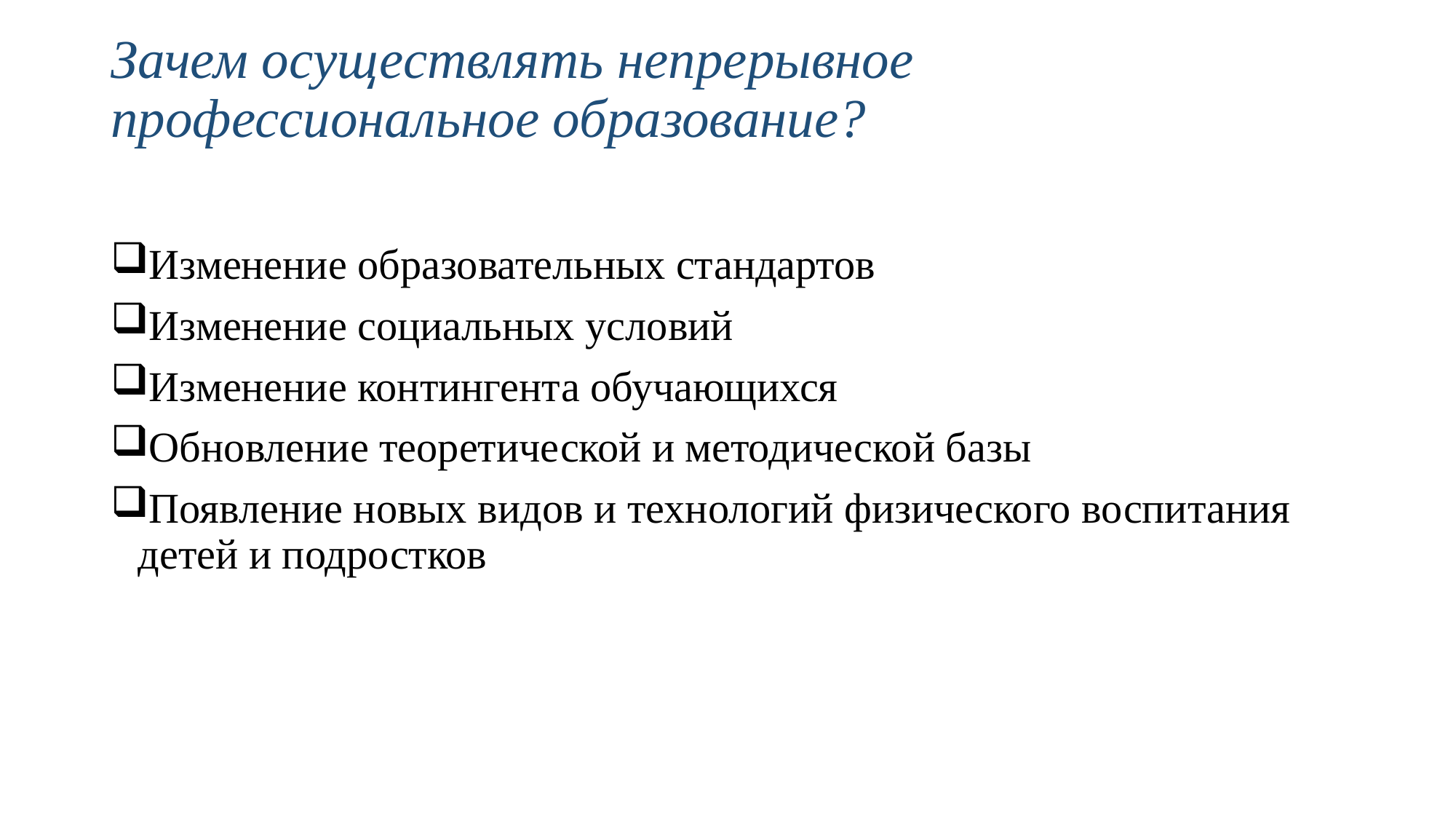

# Зачем осуществлять непрерывное профессиональное образование?
Изменение образовательных стандартов
Изменение социальных условий
Изменение контингента обучающихся
Обновление теоретической и методической базы
Появление новых видов и технологий физического воспитания детей и подростков